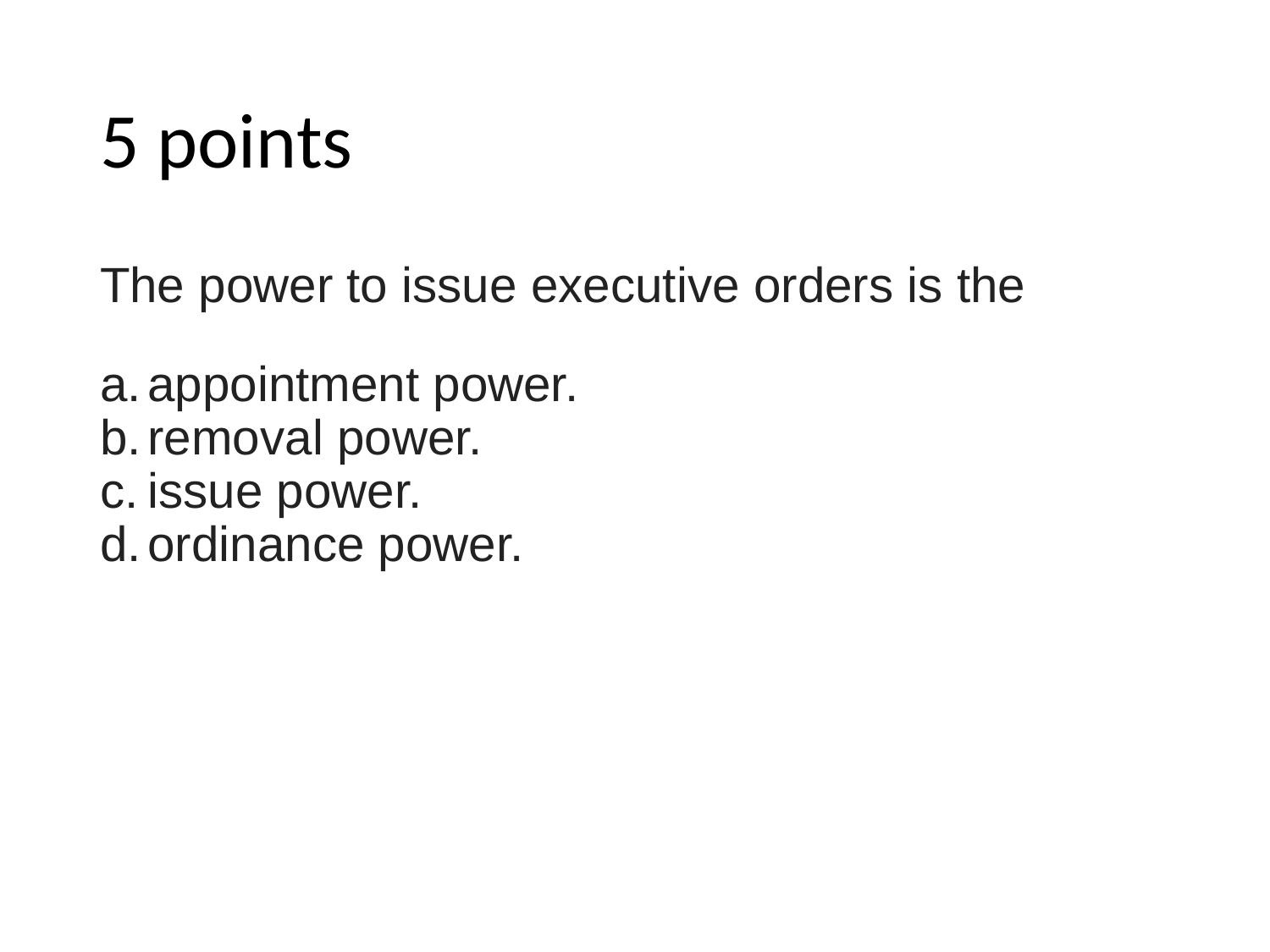

# 5 points
The power to issue executive orders is the

appointment power.
removal power.
issue power.
ordinance power.